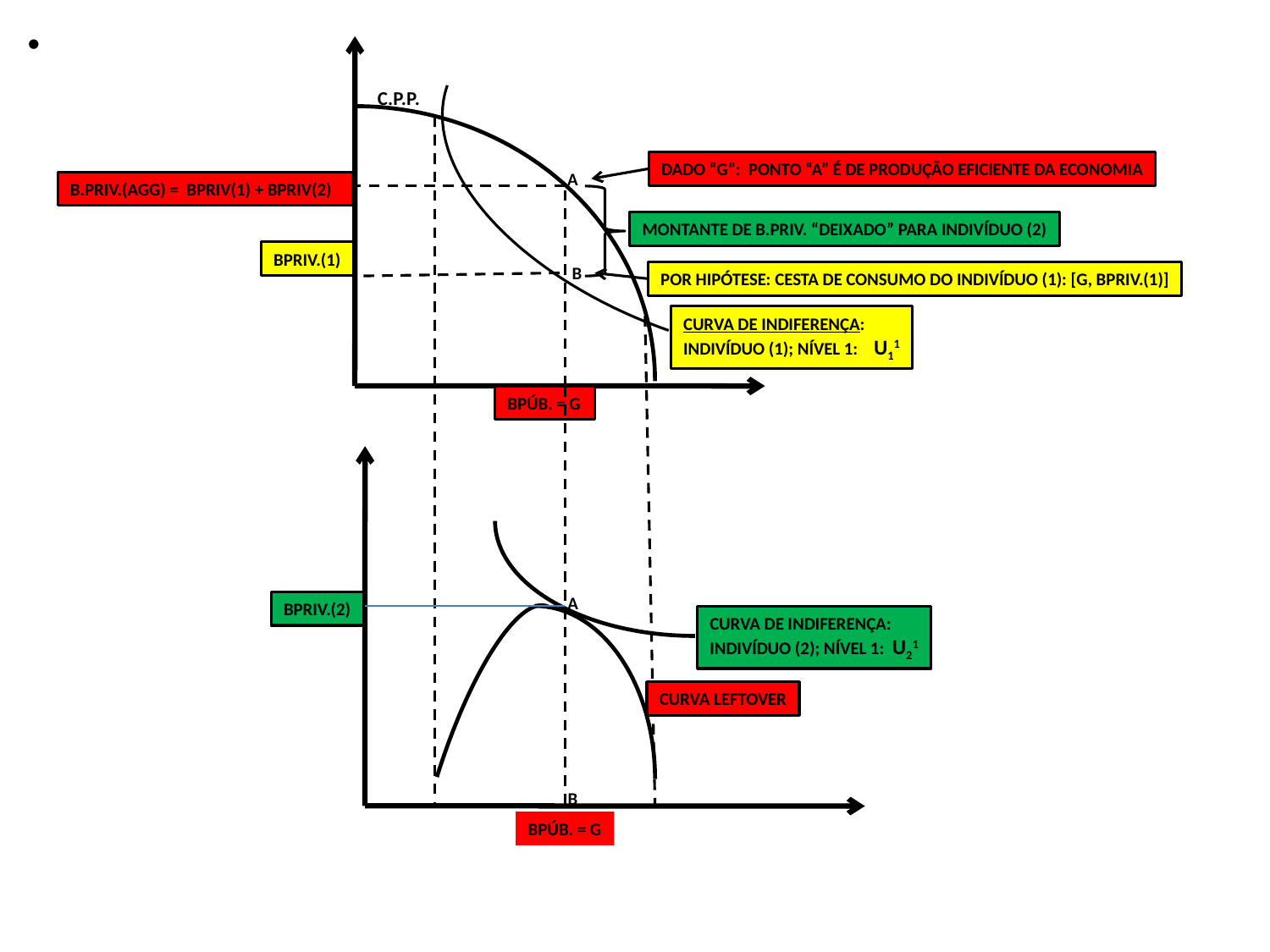

C.P.P.

DADO “G”:  PONTO “A” É DE PRODUÇÃO EFICIENTE DA ECONOMIA
A
B.PRIV.(AGG) =  BPRIV(1) + BPRIV(2)

MONTANTE DE B.PRIV. “DEIXADO” PARA INDIVÍDUO (2)
BPRIV.(1)
B
POR HIPÓTESE: CESTA DE CONSUMO DO INDIVÍDUO (1): [G, BPRIV.(1)]
CURVA DE INDIFERENÇA:
INDIVÍDUO (1); NÍVEL 1:    U11
BPÚB. = G

A
BPRIV.(2)

CURVA DE INDIFERENÇA:
INDIVÍDUO (2); NÍVEL 1:  U21
CURVA LEFTOVER

B
BPÚB. = G